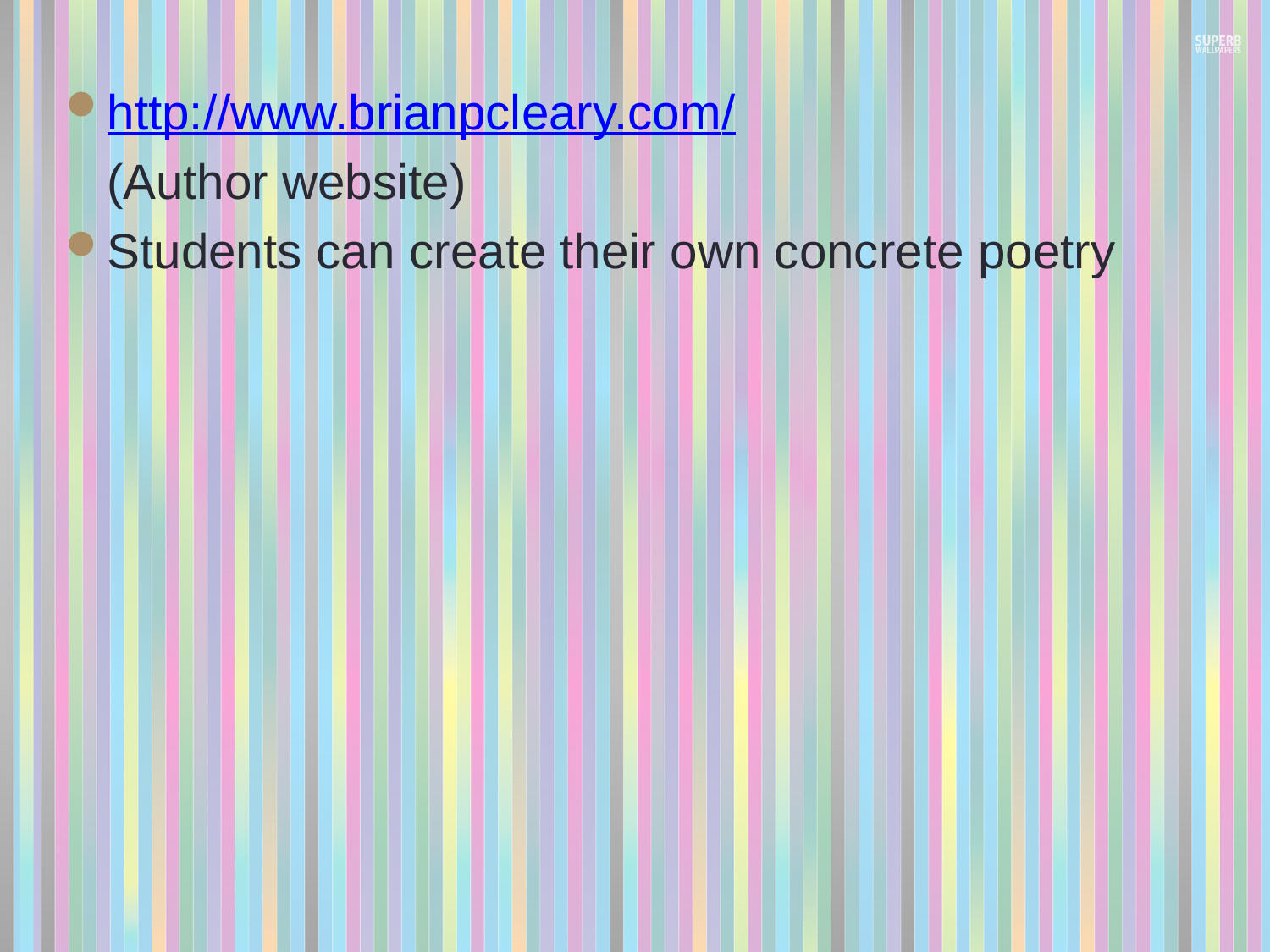

http://www.brianpcleary.com/
   (Author website)
Students can create their own concrete poetry